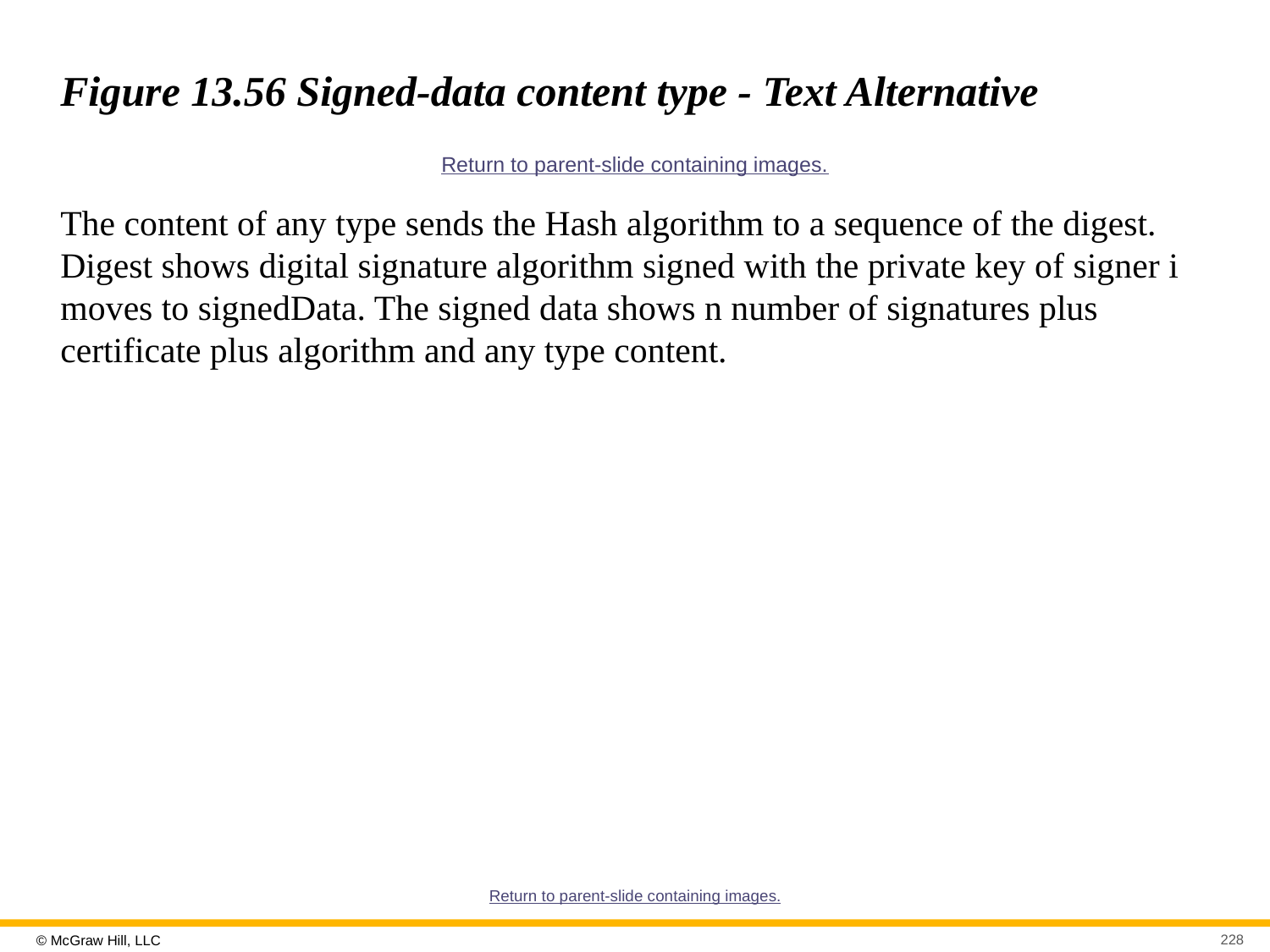

# Figure 13.56 Signed-data content type - Text Alternative
Return to parent-slide containing images.
The content of any type sends the Hash algorithm to a sequence of the digest. Digest shows digital signature algorithm signed with the private key of signer i moves to signedData. The signed data shows n number of signatures plus certificate plus algorithm and any type content.
Return to parent-slide containing images.
228